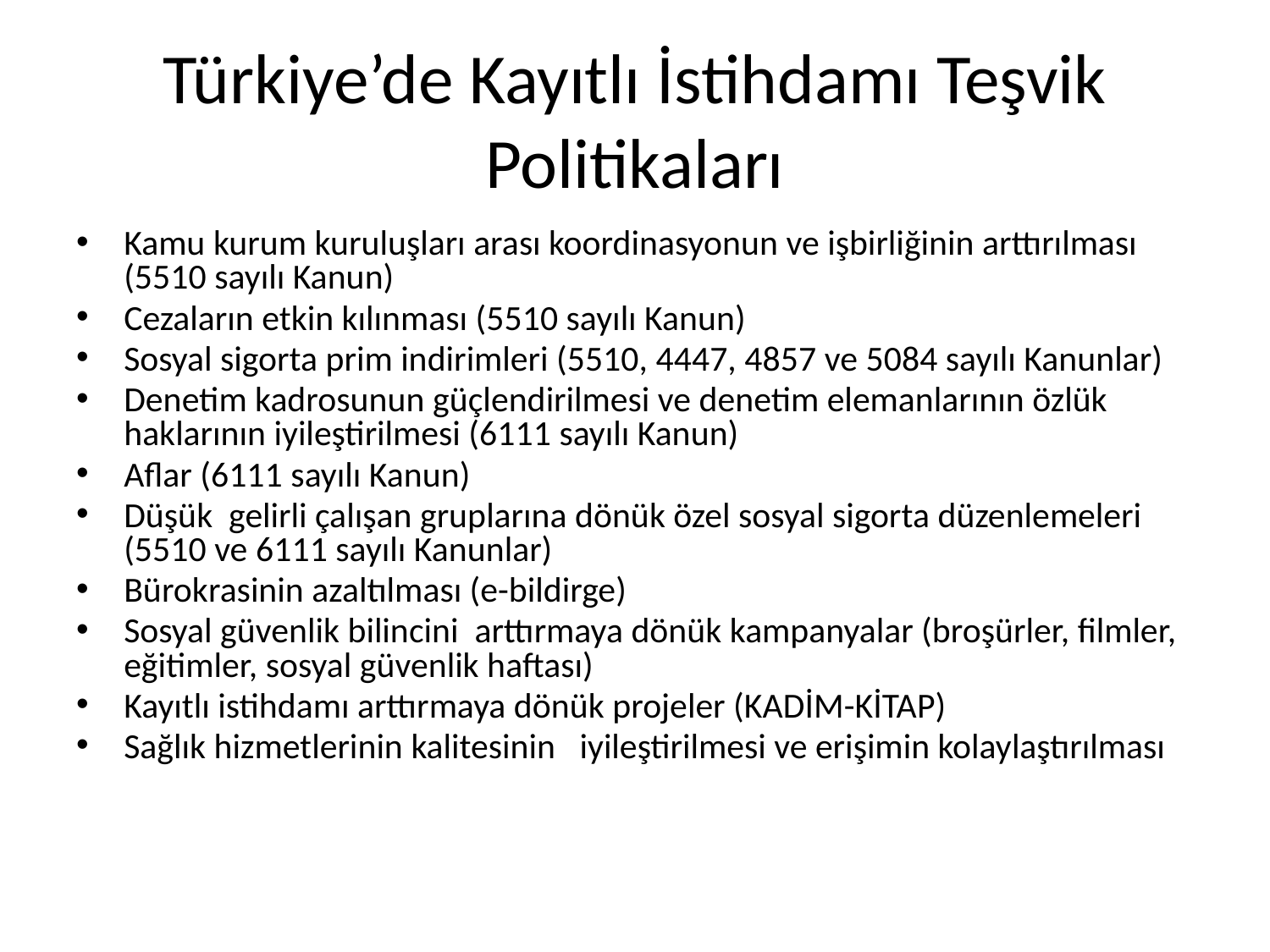

Türkiye’de Kayıtlı İstihdamı Teşvik Politikaları
Kamu kurum kuruluşları arası koordinasyonun ve işbirliğinin arttırılması (5510 sayılı Kanun)
Cezaların etkin kılınması (5510 sayılı Kanun)
Sosyal sigorta prim indirimleri (5510, 4447, 4857 ve 5084 sayılı Kanunlar)
Denetim kadrosunun güçlendirilmesi ve denetim elemanlarının özlük haklarının iyileştirilmesi (6111 sayılı Kanun)
Aflar (6111 sayılı Kanun)
Düşük  gelirli çalışan gruplarına dönük özel sosyal sigorta düzenlemeleri (5510 ve 6111 sayılı Kanunlar)
Bürokrasinin azaltılması (e-bildirge)
Sosyal güvenlik bilincini  arttırmaya dönük kampanyalar (broşürler, filmler,  eğitimler, sosyal güvenlik haftası)
Kayıtlı istihdamı arttırmaya dönük projeler (KADİM-KİTAP)
Sağlık hizmetlerinin kalitesinin   iyileştirilmesi ve erişimin kolaylaştırılması